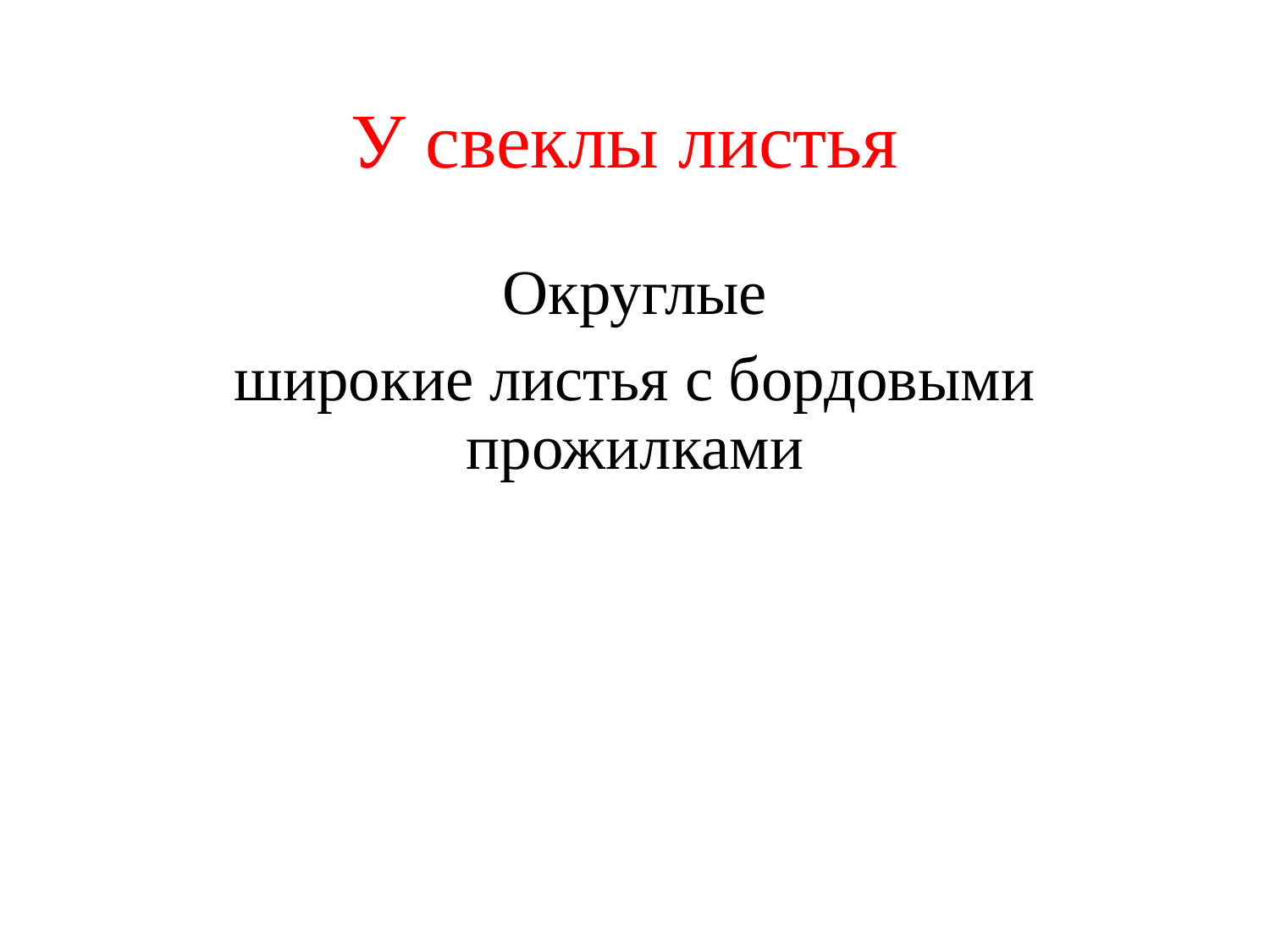

# У свеклы листья
Округлые
широкие листья с бордовыми прожилками